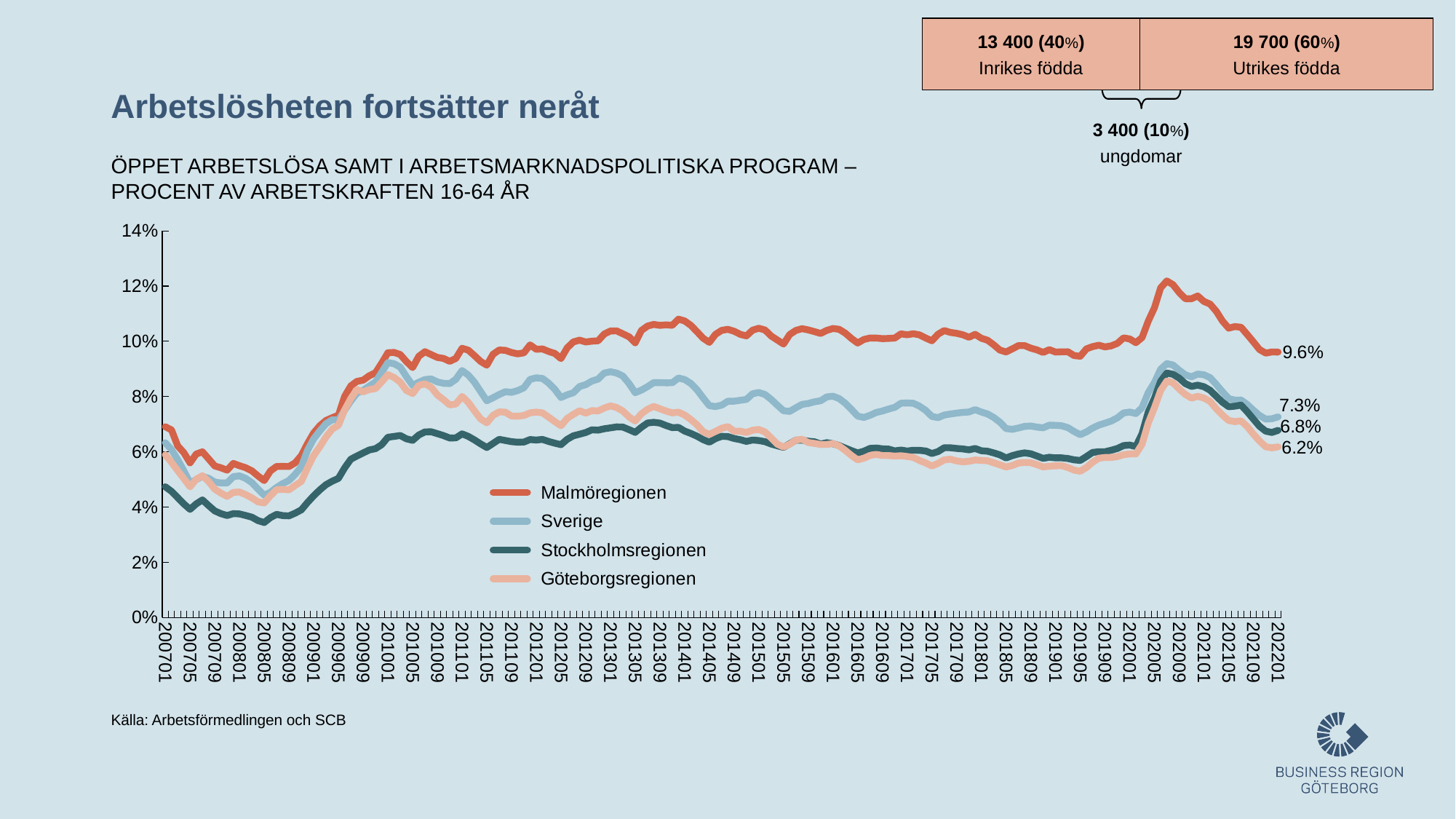

19 700 (60%)
Utrikes födda
13 400 (40%)
Inrikes födda

3 400 (10%)
ungdomar

# Arbetslösheten fortsätter neråt
ÖPPET ARBETSLÖSA SAMT I ARBETSMARKNADSPOLITISKA PROGRAM – PROCENT AV ARBETSKRAFTEN 16-64 ÅR

### Chart

| Category |  |  |  |  |
|---|---|---|---|---|
| 200701 | 0.06908497842902553 | 0.06329972318370661 | 0.047345380741696884 | 0.058921435038271956 |
| 200702 | 0.06794573320636806 | 0.0608464689158332 | 0.04568302292073181 | 0.05619399631304284 |
| 200703 | 0.062180092024204624 | 0.05718762429285756 | 0.04341161949387219 | 0.05321774492192262 |
| 200704 | 0.05969653136962684 | 0.053115311830832034 | 0.04113757362784829 | 0.050284021429659126 |
| 200705 | 0.05600008801009183 | 0.04873878359133486 | 0.03916345657652719 | 0.04731001122516288 |
| 200706 | 0.05920855474260487 | 0.04994613706301987 | 0.04115498934799471 | 0.050084578159219253 |
| 200707 | 0.060019279783248496 | 0.05106100274935332 | 0.042581950117829795 | 0.05135213617695999 |
| 200708 | 0.05744832762755616 | 0.05042378689599648 | 0.04053685649865134 | 0.04924863608856532 |
| 200709 | 0.05486327321858662 | 0.04903980886227356 | 0.038598370621916796 | 0.0465045170257123 |
| 200710 | 0.05421044896759497 | 0.048719618985249735 | 0.03760451507258281 | 0.04505118978848978 |
| 200711 | 0.05337574464955505 | 0.04872072042030693 | 0.036932190112354726 | 0.04387112059854452 |
| 200712 | 0.05580272814967778 | 0.05101299459734675 | 0.03761689934833405 | 0.045325825028353285 |
| 200801 | 0.05496613955530067 | 0.05130378833034852 | 0.03751599832128274 | 0.04544171669711016 |
| 200802 | 0.05424631910099622 | 0.050373890321743206 | 0.03694634407604964 | 0.044503256776853156 |
| 200803 | 0.05310575749836838 | 0.048843373662876555 | 0.03632477295713556 | 0.04331188859295197 |
| 200804 | 0.05123803634321701 | 0.046457278344720035 | 0.03508727971268688 | 0.04186138218936547 |
| 200805 | 0.049589689730672695 | 0.044290913717346954 | 0.03439571897521193 | 0.04150078444531101 |
| 200806 | 0.05306881103303455 | 0.045359077091708735 | 0.03617804956388619 | 0.044092775486578396 |
| 200807 | 0.054695080063172356 | 0.04709663974049391 | 0.03736261904960296 | 0.04631164829314619 |
| 200808 | 0.054721858291137 | 0.04851270382324801 | 0.036906202163499366 | 0.046395542924166554 |
| 200809 | 0.05468169038024349 | 0.049637375512330495 | 0.03681988571881158 | 0.046227738899341696 |
| 200810 | 0.05600543151552013 | 0.051846278749706425 | 0.03779055543235981 | 0.047815207623406256 |
| 200811 | 0.058641822939073156 | 0.054639326777477085 | 0.0389961486312252 | 0.049288379069417056 |
| 200812 | 0.06299994735087135 | 0.06058078498762256 | 0.041662691878574715 | 0.05419723174875894 |
| 200901 | 0.06684100987566995 | 0.0646986285753074 | 0.04405909997551882 | 0.05865335575931854 |
| 200902 | 0.06948014513886534 | 0.06760612927999764 | 0.04623422229385249 | 0.06188035297171036 |
| 200903 | 0.07136016136073668 | 0.0702173814307682 | 0.048116155742847666 | 0.06539552983307441 |
| 200904 | 0.07238043081416576 | 0.07159563022320968 | 0.04936697367620222 | 0.06825041190408167 |
| 200905 | 0.07326076604310132 | 0.0715118152547366 | 0.05038362559577085 | 0.06962143425559891 |
| 200906 | 0.08008032505498042 | 0.07507777056076345 | 0.05416387050148313 | 0.07517979399116008 |
| 200907 | 0.08387030001135141 | 0.07840074636752513 | 0.057305461917563166 | 0.07931201365274647 |
| 200908 | 0.08550680201827647 | 0.08127152297500781 | 0.05848667482906882 | 0.08254666596160964 |
| 200909 | 0.08595459769157743 | 0.08228586603319818 | 0.05961852592099094 | 0.08173090154650633 |
| 200910 | 0.08755636247555963 | 0.08382290856168989 | 0.060682839687160796 | 0.0825311411329471 |
| 200911 | 0.08864127005214388 | 0.0852837774667025 | 0.06115488952369503 | 0.08293073811824353 |
| 200912 | 0.09211793159808498 | 0.08881175678631563 | 0.06260693325987181 | 0.08532295818308344 |
| 201001 | 0.09587603853140021 | 0.09230463759580815 | 0.06527323578995164 | 0.08795683387137863 |
| 201002 | 0.09600052452137424 | 0.09189176080588939 | 0.06558558140927392 | 0.086913893052533 |
| 201003 | 0.09521747119195738 | 0.09065183384491673 | 0.06590763836191998 | 0.08522335762142826 |
| 201004 | 0.09267210887039724 | 0.08723737571029878 | 0.06471753924677133 | 0.08220159658409174 |
| 201005 | 0.09050851258913317 | 0.08405519238679933 | 0.06415756083264579 | 0.08109324934727771 |
| 201006 | 0.09459064567497907 | 0.08520240624682682 | 0.06609878283028156 | 0.08405315684288449 |
| 201007 | 0.09626420300921905 | 0.08618427865459996 | 0.06721793043741497 | 0.0846136918546773 |
| 201008 | 0.09520262754658415 | 0.08639675931269052 | 0.06726918664622919 | 0.0834053840794433 |
| 201009 | 0.0941802139757643 | 0.08532093294341746 | 0.06657990398863917 | 0.08060581183627503 |
| 201010 | 0.09382301425862698 | 0.0848083271365352 | 0.06587697583619434 | 0.07890152809235194 |
| 201011 | 0.09275270770000131 | 0.08469219667615345 | 0.0649895968325665 | 0.07697639672271803 |
| 201012 | 0.09382301425862698 | 0.08627482766061687 | 0.0650600709855159 | 0.0773176275740855 |
| 201101 | 0.09748339132125308 | 0.0894434379512254 | 0.06650758586399375 | 0.08006489626628403 |
| 201102 | 0.0968173676195332 | 0.08779240009754712 | 0.065604012873329 | 0.07792951503335402 |
| 201103 | 0.09484990083033583 | 0.08523196729333188 | 0.06433166196912277 | 0.07483157303765045 |
| 201104 | 0.09272406856418879 | 0.08183175924662811 | 0.06287816409988346 | 0.0719169643957127 |
| 201105 | 0.09137999689539505 | 0.07848376540585544 | 0.061577137459597475 | 0.07050806080248885 |
| 201106 | 0.09531521421395524 | 0.07957409539084258 | 0.06303282988543236 | 0.07319130799666942 |
| 201107 | 0.09686583885098647 | 0.08075469763342613 | 0.06452897477494797 | 0.07447027902221559 |
| 201108 | 0.09675071118029091 | 0.08177926338419955 | 0.06411406254599691 | 0.07434843092424288 |
| 201109 | 0.09595917202477883 | 0.08154528992347476 | 0.06369050949855148 | 0.0729570915611499 |
| 201110 | 0.09547021237998617 | 0.08217030453117301 | 0.06349376236602956 | 0.07290819667807963 |
| 201111 | 0.09583470452729068 | 0.08318363579216412 | 0.0635553696579812 | 0.07316890980433512 |
| 201112 | 0.0987250166527754 | 0.08623955674074751 | 0.06445648346237186 | 0.0741391835274546 |
| 201201 | 0.09711246794162447 | 0.08680006019813578 | 0.0642843030722118 | 0.07438240400653537 |
| 201202 | 0.09726524874391482 | 0.08656599381076495 | 0.06450200705198393 | 0.07413160033880441 |
| 201203 | 0.09633895677043802 | 0.08490198114276104 | 0.06375517132248049 | 0.07256446149407478 |
| 201204 | 0.09561719218631823 | 0.08264537099859465 | 0.06314080648060355 | 0.0709383081850412 |
| 201205 | 0.09375296050804768 | 0.07967902289854992 | 0.0626005684645842 | 0.0694541236107567 |
| 201206 | 0.09765284481973484 | 0.08065091421395315 | 0.06453665262526162 | 0.07211431552659038 |
| 201207 | 0.09978745152759073 | 0.08140578533574802 | 0.06579990516832622 | 0.07356432261645532 |
| 201208 | 0.10042674068693577 | 0.08363345226385088 | 0.06638159060689547 | 0.07490135302506731 |
| 201209 | 0.09978453031502707 | 0.0843215242700753 | 0.06700496845231668 | 0.07402689404123297 |
| 201210 | 0.10005320253295961 | 0.0856377388564044 | 0.06796537206111926 | 0.07493290529147562 |
| 201211 | 0.10021666363943019 | 0.08632339245768295 | 0.06785601414045453 | 0.07481260073509974 |
| 201212 | 0.10263825272364982 | 0.08852983244396602 | 0.06836025791612997 | 0.07585682585789064 |
| 201301 | 0.10374045801526717 | 0.08901491744149592 | 0.06868400035495607 | 0.07664158323457557 |
| 201302 | 0.10378891726592392 | 0.08852305614224461 | 0.06902478239175029 | 0.07603924821494817 |
| 201303 | 0.1027416016557873 | 0.0874594137441223 | 0.06898348876149078 | 0.07478587885668492 |
| 201304 | 0.10166319702365202 | 0.08474401666209049 | 0.06805082652769569 | 0.07265896763856264 |
| 201305 | 0.09946118003489866 | 0.08140863268816081 | 0.06704632266129593 | 0.07116877783876875 |
| 201306 | 0.10393996247654784 | 0.08234572768786069 | 0.06889486714802845 | 0.07377105692551651 |
| 201307 | 0.10554132424222225 | 0.0836078743336093 | 0.07044202718038141 | 0.07542841412218118 |
| 201308 | 0.1061343348919243 | 0.08507825476490795 | 0.07069581595438337 | 0.07644538142487224 |
| 201309 | 0.10578259572604548 | 0.08504497737650332 | 0.07041887062978679 | 0.07559999165954252 |
| 201310 | 0.10597551921722412 | 0.08499815276574427 | 0.06953291017545998 | 0.07476270776114669 |
| 201311 | 0.10580813449815471 | 0.08501421298628355 | 0.06877868705484808 | 0.07409797582349649 |
| 201312 | 0.10803855467451688 | 0.08673518817734822 | 0.06885614367148973 | 0.07437248671062356 |
| 201401 | 0.10738930734428301 | 0.0861797531814815 | 0.06751175961934598 | 0.07334394766707793 |
| 201402 | 0.10579284336081389 | 0.08476358625892609 | 0.06666751252474135 | 0.07170343898367684 |
| 201403 | 0.1034789217164104 | 0.0824956985565217 | 0.0656437493138766 | 0.06976869206704973 |
| 201404 | 0.10112469222098376 | 0.07951904434417217 | 0.06442654389233747 | 0.0673040842684866 |
| 201405 | 0.09963068208697737 | 0.07671550854821013 | 0.0634966535719482 | 0.06630527947668036 |
| 201406 | 0.10256579526450137 | 0.07639235922027249 | 0.064803758024077 | 0.06740848684851487 |
| 201407 | 0.10397978720065283 | 0.07691241131551375 | 0.06562255598440185 | 0.06854380389436962 |
| 201408 | 0.10435366423733228 | 0.07831055778977616 | 0.0655208146184153 | 0.06913546528950243 |
| 201409 | 0.10365625834000534 | 0.07833623295574932 | 0.06484197221006445 | 0.06746647818309576 |
| 201410 | 0.10253758275751498 | 0.07865763498214527 | 0.06439934553178268 | 0.06748387417712703 |
| 201411 | 0.10197295988021315 | 0.07898619369652451 | 0.06378100642355461 | 0.06701008479690426 |
| 201412 | 0.10403602925022754 | 0.08102283456299247 | 0.06428203448473246 | 0.06783552061793725 |
| 201501 | 0.1047507776061848 | 0.08148954991794093 | 0.06409780339641855 | 0.06810460630907829 |
| 201502 | 0.10411328640015921 | 0.08077524671414243 | 0.06368560653193053 | 0.06720601992248938 |
| 201503 | 0.10193508970986123 | 0.07898461864455673 | 0.06283577221786174 | 0.06506660182330734 |
| 201504 | 0.100479873116178 | 0.07688273609059743 | 0.062207263102778 | 0.06278765193392992 |
| 201505 | 0.09902275037135486 | 0.07485819955850355 | 0.06161579641011885 | 0.06173715231103299 |
| 201506 | 0.10249181492223008 | 0.07463335295079838 | 0.0629264499297612 | 0.06275861071689008 |
| 201507 | 0.10394610800791212 | 0.07594948165888522 | 0.06423093577443216 | 0.06427216103617539 |
| 201508 | 0.10458105420188961 | 0.07717497369216533 | 0.06422423819492905 | 0.06455962672857617 |
| 201509 | 0.10413000080846274 | 0.07751607147622652 | 0.06385823720154694 | 0.06337196579643843 |
| 201510 | 0.1035223100379613 | 0.07812027511037342 | 0.06366381366985625 | 0.06306248631859804 |
| 201511 | 0.10286071936800739 | 0.0784920119640541 | 0.0628307340526379 | 0.06265792056195445 |
| 201512 | 0.1039656153685867 | 0.07988552869411832 | 0.06331918399512833 | 0.06268309512889483 |
| 201601 | 0.10465205501315171 | 0.0801620717643028 | 0.0629299320393398 | 0.06298412231876603 |
| 201602 | 0.10436066771669016 | 0.0792675579751087 | 0.06227785627223642 | 0.06214376478567664 |
| 201603 | 0.10296157122254374 | 0.07758793047912613 | 0.06135066274218296 | 0.06052966010645591 |
| 201604 | 0.10102373512317488 | 0.07533416902584697 | 0.06043740947688131 | 0.05866298668810131 |
| 201605 | 0.09939736718614932 | 0.07292971902865701 | 0.0596172045673651 | 0.05707173094579356 |
| 201606 | 0.1006883965262642 | 0.0724492722389146 | 0.06022896215725061 | 0.05769495241007999 |
| 201607 | 0.10121208013162192 | 0.07322178624484389 | 0.061239607834827264 | 0.0586938691818741 |
| 201608 | 0.10119269531887885 | 0.07425322753468262 | 0.061380493911299364 | 0.05907780093830895 |
| 201609 | 0.1009821778028433 | 0.07478308257374941 | 0.06110614143301576 | 0.05864175379813933 |
| 201610 | 0.1010486676712675 | 0.07550805996296509 | 0.06100249227676813 | 0.05864175379813933 |
| 201611 | 0.10119823392212866 | 0.07610651734214491 | 0.06034939121228163 | 0.05844289025165617 |
| 201612 | 0.1027160038140937 | 0.0776029302282043 | 0.06064825408549208 | 0.05857997994426228 |
| 201701 | 0.10238253211894566 | 0.07767369098578553 | 0.060300451818947345 | 0.05830483786092876 |
| 201702 | 0.1027586601913065 | 0.07759304075093548 | 0.06057903147879734 | 0.05798441606270403 |
| 201703 | 0.10234733854696035 | 0.07652831085125827 | 0.060549800555764435 | 0.05684232042516012 |
| 201704 | 0.10118982907531558 | 0.07501980656769112 | 0.060315075267404185 | 0.05595315941284786 |
| 201705 | 0.10019529950963497 | 0.07280441725578747 | 0.05940593202591302 | 0.054844092963850295 |
| 201706 | 0.10260175299477478 | 0.07238890294848258 | 0.06010299070835297 | 0.05583195246329828 |
| 201707 | 0.1039067392456284 | 0.07332008613155726 | 0.06149239245782198 | 0.057069071908833736 |
| 201708 | 0.10323715862800395 | 0.07369677146198811 | 0.06148509910043709 | 0.05732026078335153 |
| 201709 | 0.1029101047396579 | 0.07402850504302874 | 0.06122327355015352 | 0.05669676410754908 |
| 201710 | 0.10237441077034896 | 0.07429517014753934 | 0.06105540140360819 | 0.05638281448927259 |
| 201711 | 0.10148558939045854 | 0.07442787319804 | 0.06073327566495073 | 0.05655494527522752 |
| 201712 | 0.10253951597826545 | 0.07529103875948574 | 0.061209489211230476 | 0.05703884467738962 |
| 201801 | 0.10111385156289043 | 0.07441891914191087 | 0.06040789200695619 | 0.056892213030271206 |
| 201802 | 0.10039452896301548 | 0.07370443028121772 | 0.06022638988356586 | 0.056745465225289705 |
| 201803 | 0.09875855483049499 | 0.07245398888065877 | 0.05962669691851499 | 0.05602206546451151 |
| 201804 | 0.0968392697327808 | 0.07076088467369415 | 0.05889587861473339 | 0.05530675653300348 |
| 201805 | 0.09615049231014801 | 0.06843918713097807 | 0.057776003599476995 | 0.054485298561733175 |
| 201806 | 0.0972578959488424 | 0.0681630733766985 | 0.058610392397768545 | 0.055032482083218044 |
| 201807 | 0.09845829070463397 | 0.06863159617009247 | 0.0592328315987249 | 0.055926508491469594 |
| 201808 | 0.0984556326068497 | 0.06920683977651895 | 0.05963145939950723 | 0.05615801704105345 |
| 201809 | 0.09754297941415185 | 0.06935148119790799 | 0.05929399764587073 | 0.05605146371846777 |
| 201810 | 0.09689795412055538 | 0.06895059359266474 | 0.058465595050960904 | 0.05537116032645747 |
| 201811 | 0.09597679740301208 | 0.06869703485279553 | 0.057634137924034184 | 0.0545111059554748 |
| 201812 | 0.09699396667050579 | 0.06966452860193383 | 0.058026953375682436 | 0.054781998557701675 |
| 201901 | 0.09612017272069948 | 0.06961081304234171 | 0.05781255710569246 | 0.05492834519620541 |
| 201902 | 0.09621727718287612 | 0.06942503089892454 | 0.05781333971255302 | 0.0549680613710688 |
| 201903 | 0.09622777371287876 | 0.06876678033202996 | 0.05757458433172372 | 0.05430689416559302 |
| 201904 | 0.09484538480775606 | 0.06737633342127775 | 0.05709592657646387 | 0.05337137237118294 |
| 201905 | 0.09460579705929406 | 0.0662103437939376 | 0.05686935438811212 | 0.052969090675900984 |
| 201906 | 0.09729452263361357 | 0.06723251405912574 | 0.05829674220669192 | 0.05434123981902182 |
| 201907 | 0.09809227987621841 | 0.06862989135746327 | 0.05980632610585838 | 0.056221015301440865 |
| 201908 | 0.0985937518099364 | 0.06967550417635837 | 0.06005174116820355 | 0.05768608075213232 |
| 201909 | 0.09798250850522484 | 0.07037466902908562 | 0.060050183381478224 | 0.0579534354095776 |
| 201910 | 0.09836659145089202 | 0.0711369022493934 | 0.0605803114815873 | 0.0579534354095776 |
| 201911 | 0.0992719401810311 | 0.07230482019552399 | 0.06122095972867194 | 0.0582636636362252 |
| 201912 | 0.10125109358803709 | 0.07407901656013369 | 0.062274880811350845 | 0.058951533135509396 |
| 202001 | 0.10087442146431438 | 0.07441442808275366 | 0.062462396539668605 | 0.05925816296135321 |
| 202002 | 0.09951081286026238 | 0.07384946647395409 | 0.061909430002074495 | 0.0592704996346878 |
| 202003 | 0.10136042422932053 | 0.0760196727701513 | 0.06659840212402561 | 0.06277856166991422 |
| 202004 | 0.1073308860308767 | 0.08143892382236657 | 0.07442472363938753 | 0.07043489367846413 |
| 202005 | 0.11217073088468414 | 0.08510894300436818 | 0.07940516184247502 | 0.07596676695464959 |
| 202006 | 0.11935375951378628 | 0.08991137957220117 | 0.08554423724310757 | 0.082218895815856 |
| 202007 | 0.12186802403000137 | 0.09193860080465338 | 0.08853022173460774 | 0.08564311544722553 |
| 202008 | 0.12053066792883593 | 0.09144256367511204 | 0.08808331540787792 | 0.08502334124129486 |
| 202009 | 0.11767860584510445 | 0.08954410317745101 | 0.08669800994473213 | 0.08272687417799211 |
| 202010 | 0.11543017482546857 | 0.08789358659996577 | 0.08470587301461309 | 0.08078413569523489 |
| 202011 | 0.11542769771883349 | 0.08715300318477125 | 0.08368906702944617 | 0.07943095988853853 |
| 202012 | 0.116429792197548 | 0.08814599174451444 | 0.08414610900195384 | 0.08010720285190362 |
| 202101 | 0.11445048877254693 | 0.08791043205525272 | 0.08357099814531566 | 0.07948026865757689 |
| 202102 | 0.11348840002511348 | 0.08685797889304345 | 0.08230289701376306 | 0.07826303436804895 |
| 202103 | 0.11089391898551201 | 0.08440413511455958 | 0.08010268005294048 | 0.0755981726898548 |
| 202104 | 0.10736019262166664 | 0.08176443806632121 | 0.07795352246026478 | 0.07330291136761004 |
| 202105 | 0.1047814893018794 | 0.0793198468105385 | 0.07633887249939934 | 0.07136599746276849 |
| 202106 | 0.10533391368547484 | 0.0787058640835133 | 0.07653092165212659 | 0.07094385732676796 |
| 202107 | 0.10512190283043824 | 0.07878014676338758 | 0.07693440103789448 | 0.07122251286535144 |
| 202108 | 0.10250295009299357 | 0.07717311387792052 | 0.07453013661003785 | 0.06918362736739318 |
| 202109 | 0.09982371332904628 | 0.07508835941025298 | 0.07187167299251584 | 0.06641987534967686 |
| 202110 | 0.09701797555991158 | 0.0731654303622243 | 0.06924222434960144 | 0.06392614590909673 |
| 202111 | 0.09574325904640983 | 0.07185972969569387 | 0.06748640442057144 | 0.06181544422104094 |
| 202112 | 0.09614592494461577 | 0.07198471290350097 | 0.06702562833542731 | 0.061443195949954905 |
| 202201 | 0.09612525293177271 | 0.07265496582175417 | 0.06777960469229136 | 0.06179892757389733 |
Källa: Arbetsförmedlingen och SCB